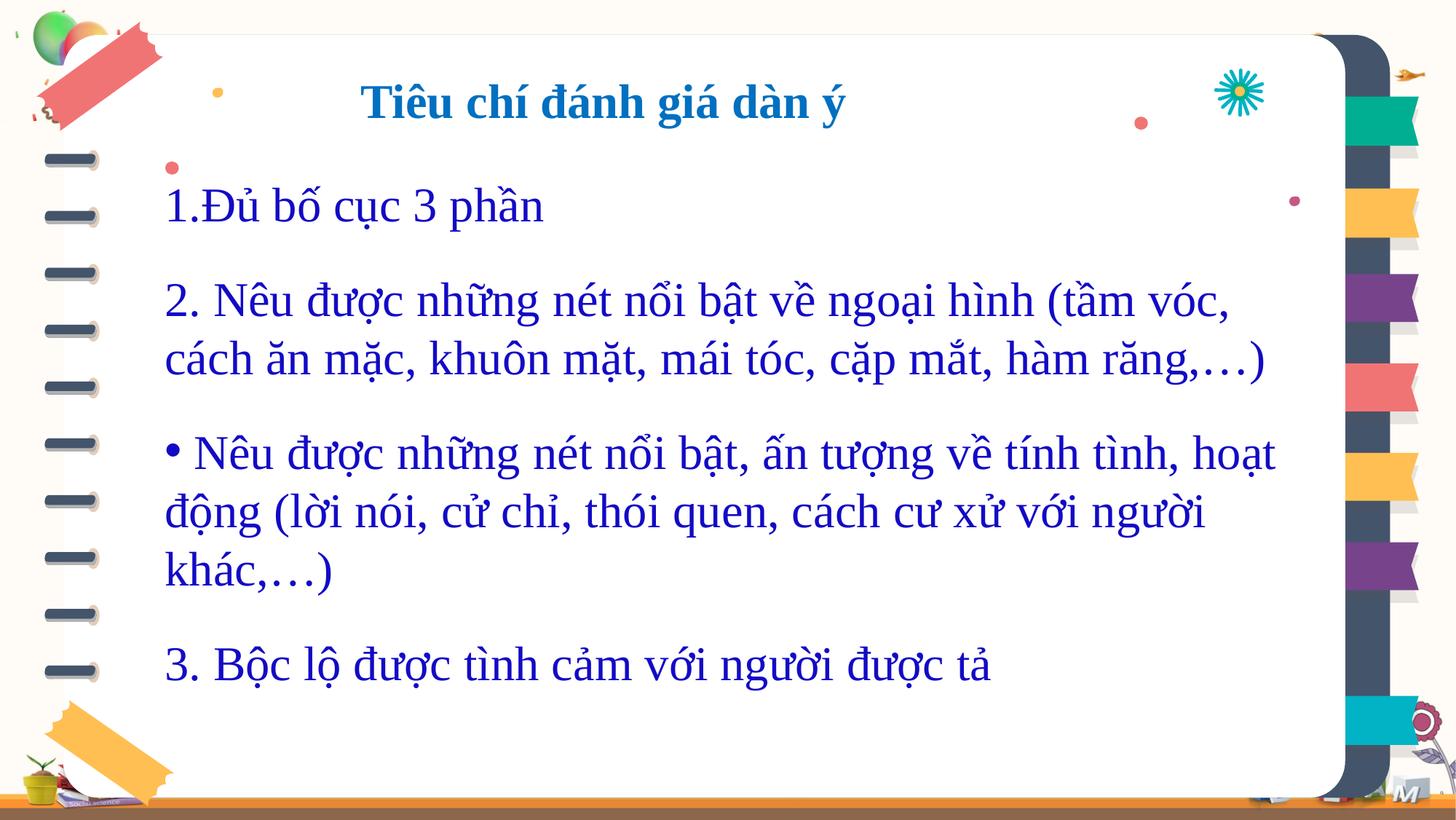

Tiêu chí đánh giá dàn ý
1.Đủ bố cục 3 phần
2. Nêu được những nét nổi bật về ngoại hình (tầm vóc, cách ăn mặc, khuôn mặt, mái tóc, cặp mắt, hàm răng,…)
 Nêu được những nét nổi bật, ấn tượng về tính tình, hoạt động (lời nói, cử chỉ, thói quen, cách cư xử với người khác,…)
3. Bộc lộ được tình cảm với người được tả